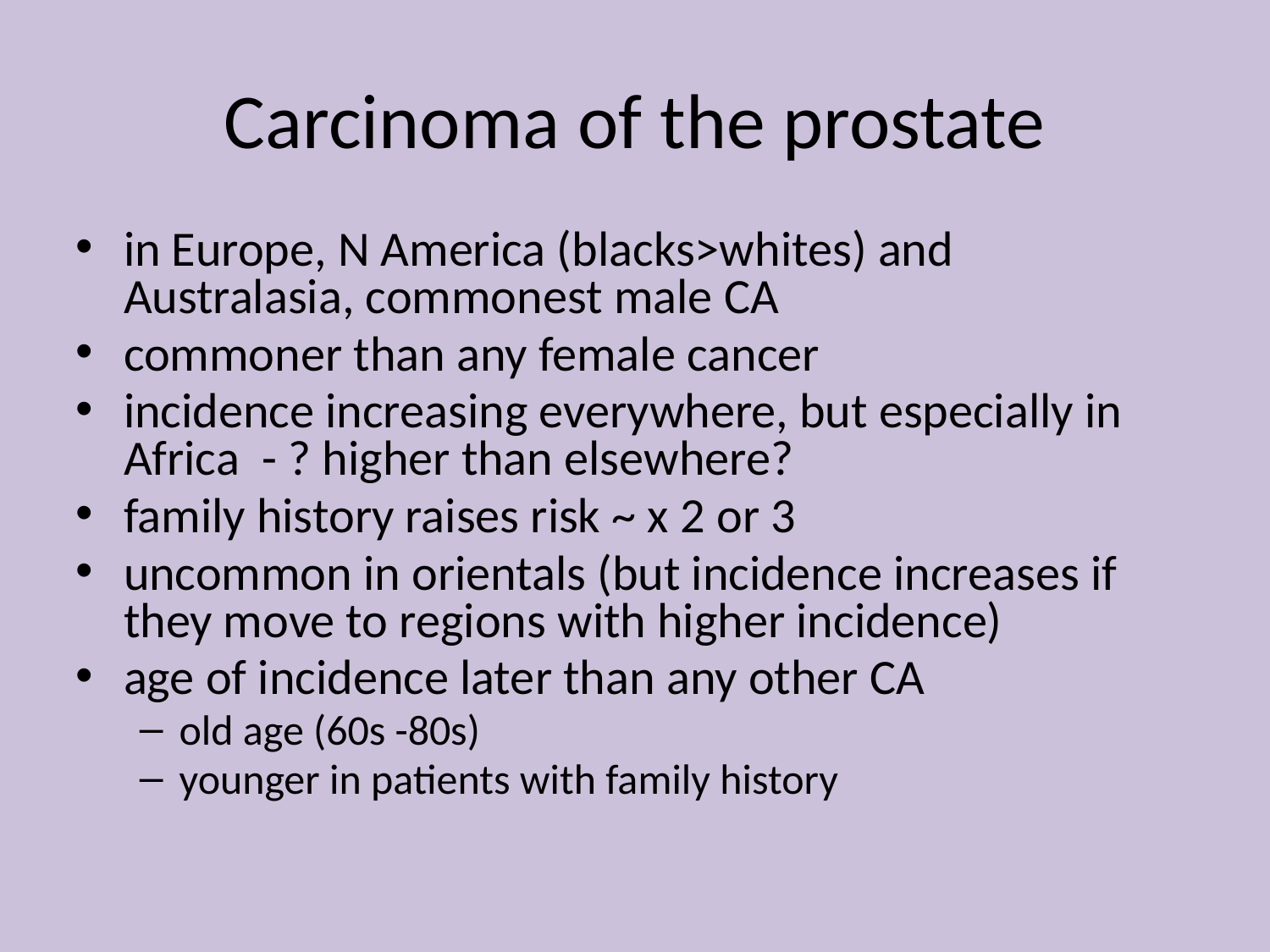

# Carcinoma of the prostate
in Europe, N America (blacks>whites) and Australasia, commonest male CA
commoner than any female cancer
incidence increasing everywhere, but especially in Africa  - ? higher than elsewhere?
family history raises risk ~ x 2 or 3
uncommon in orientals (but incidence increases if they move to regions with higher incidence)
age of incidence later than any other CA
old age (60s -80s)
younger in patients with family history